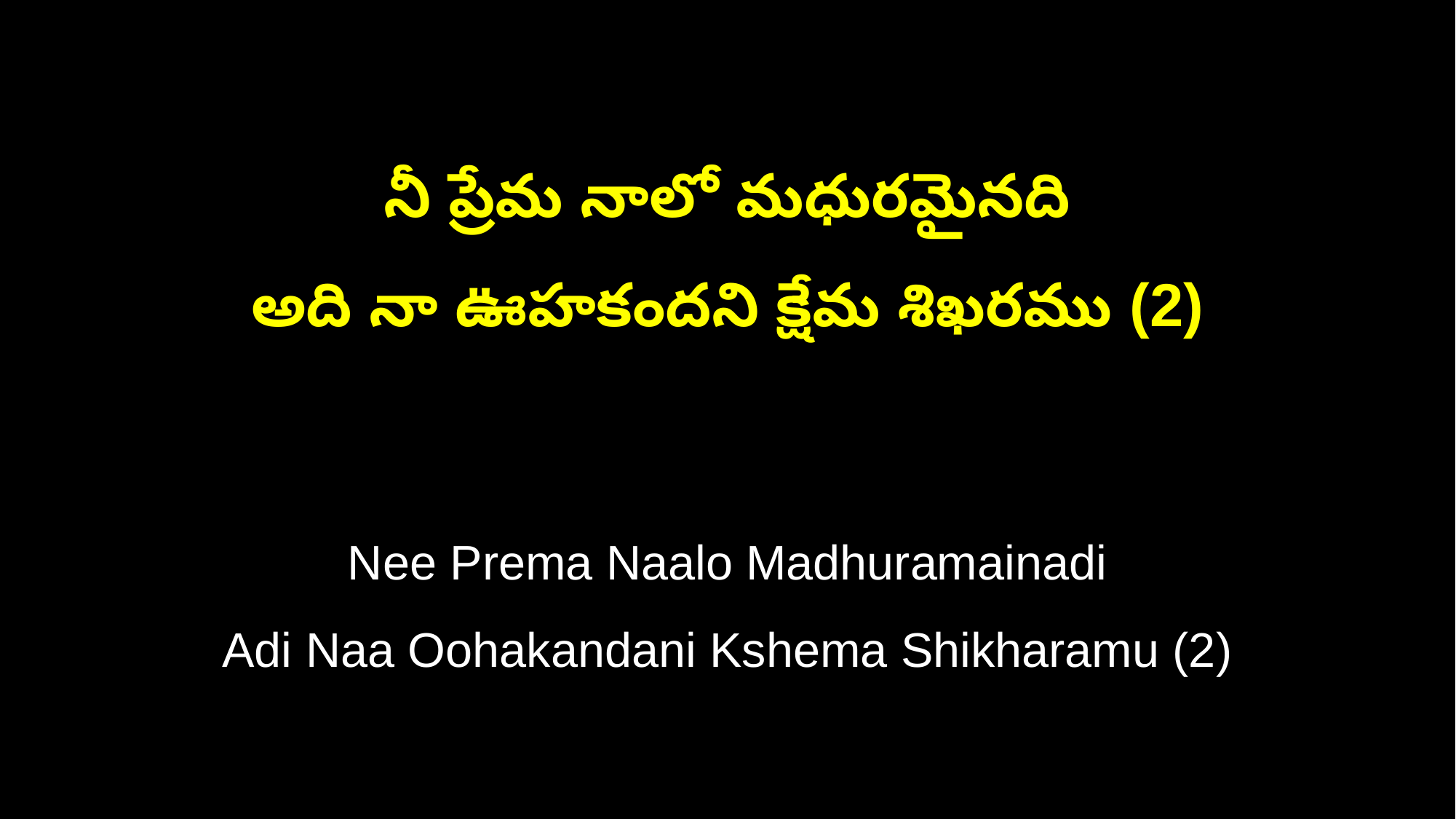

నీ ప్రేమ నాలో మధురమైనది
అది నా ఊహకందని క్షేమ శిఖరము (2)
Nee Prema Naalo Madhuramainadi
Adi Naa Oohakandani Kshema Shikharamu (2)